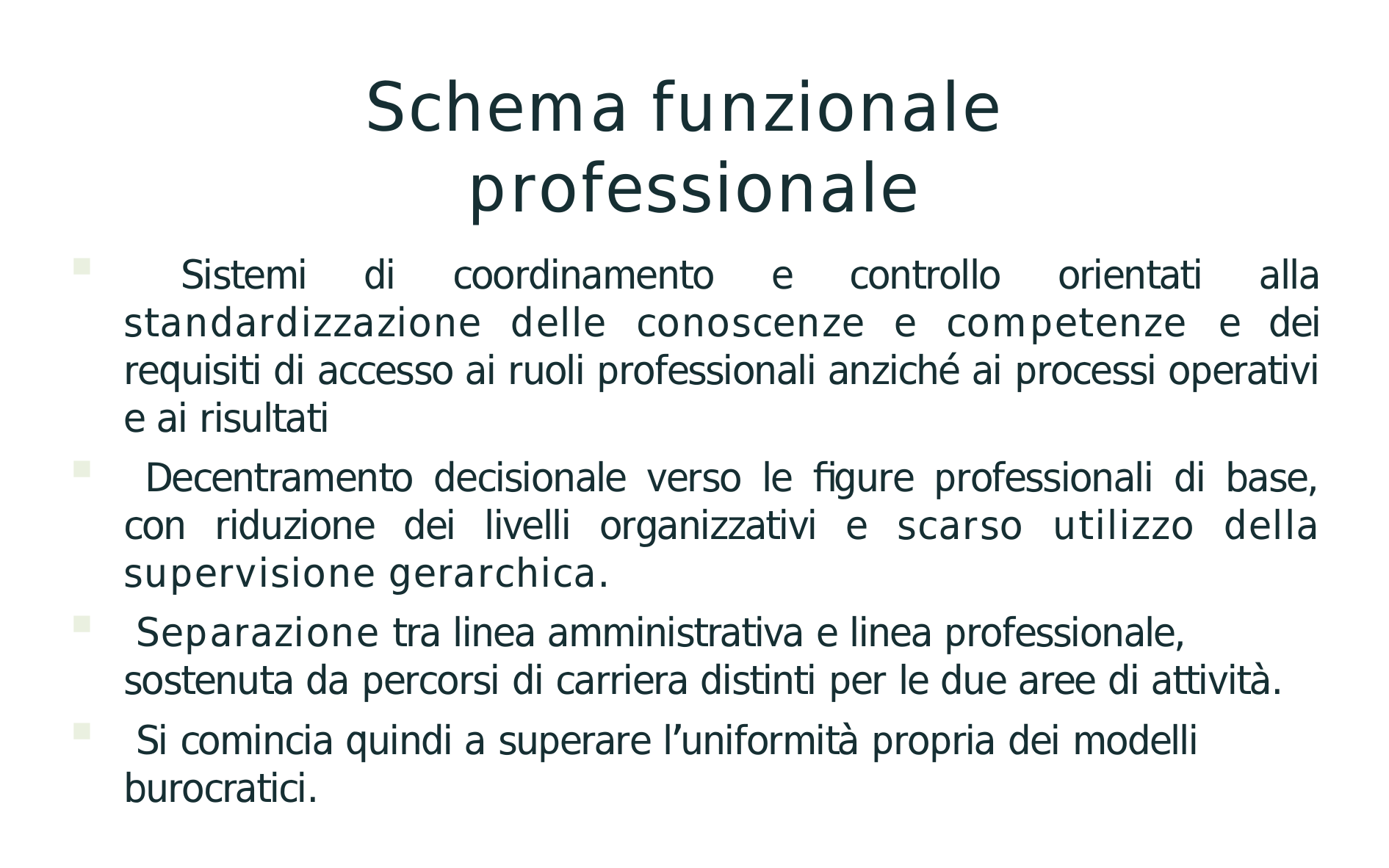

Schema funzionale
professionale
 Sistemi di coordinamento e controllo orientati alla standardizzazione delle conoscenze e competenze e dei requisiti di accesso ai ruoli professionali anziché ai processi operativi e ai risultati
 Decentramento decisionale verso le figure professionali di base, con riduzione dei livelli organizzativi e scarso utilizzo della supervisione gerarchica.
 Separazione tra linea amministrativa e linea professionale, sostenuta da percorsi di carriera distinti per le due aree di attività.
 Si comincia quindi a superare l’uniformità propria dei modelli burocratici.